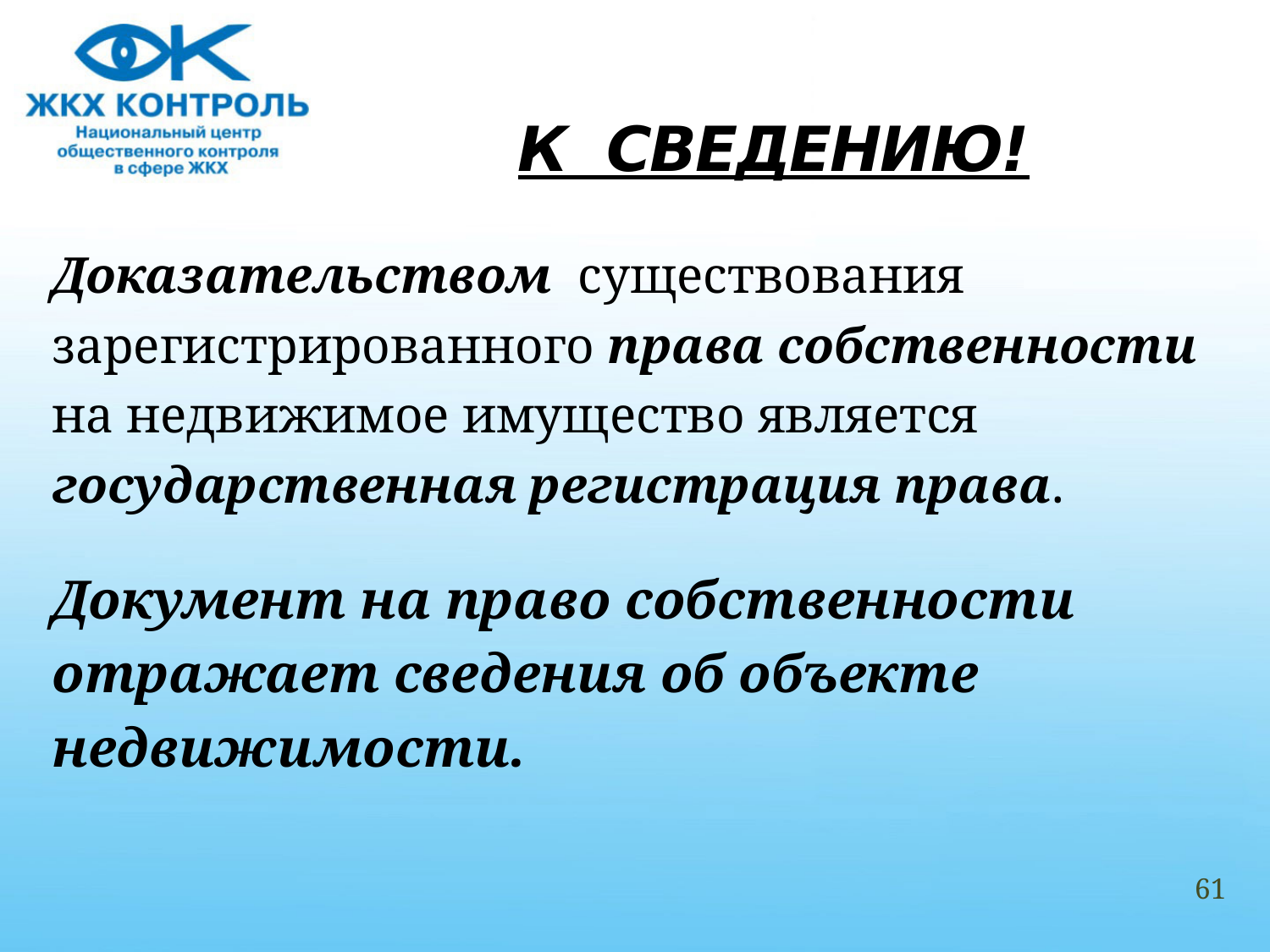

# К  СВЕДЕНИЮ!
Доказательством  существования
зарегистрированного права собственности
на недвижимое имущество является
государственная регистрация права.
Документ на право собственности
отражает сведения об объекте
недвижимости.

61